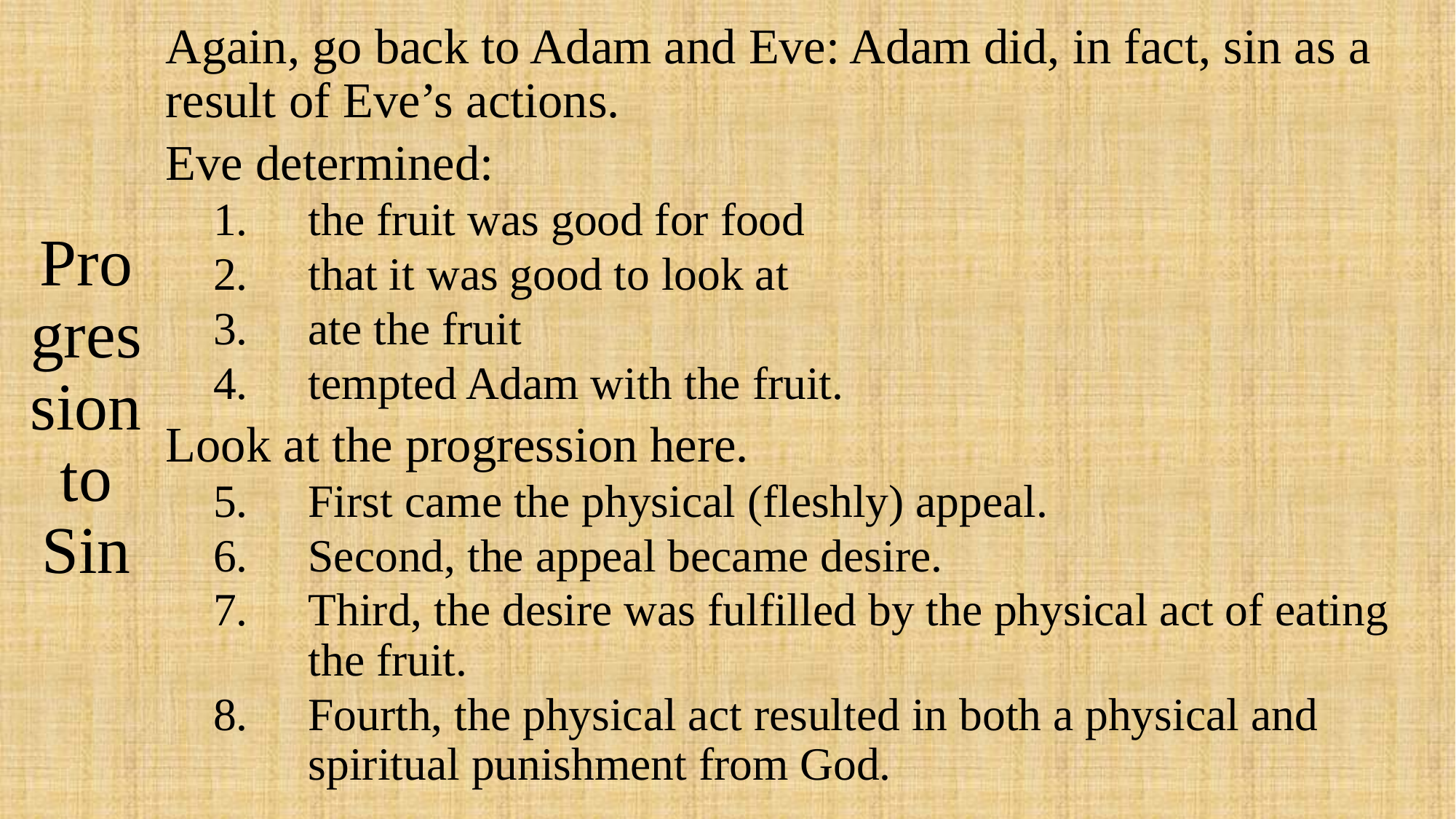

# Progression to Sin
Again, go back to Adam and Eve: Adam did, in fact, sin as a result of Eve’s actions.
Eve determined:
the fruit was good for food
that it was good to look at
ate the fruit
tempted Adam with the fruit.
Look at the progression here.
First came the physical (fleshly) appeal.
Second, the appeal became desire.
Third, the desire was fulfilled by the physical act of eating the fruit.
Fourth, the physical act resulted in both a physical and spiritual punishment from God.